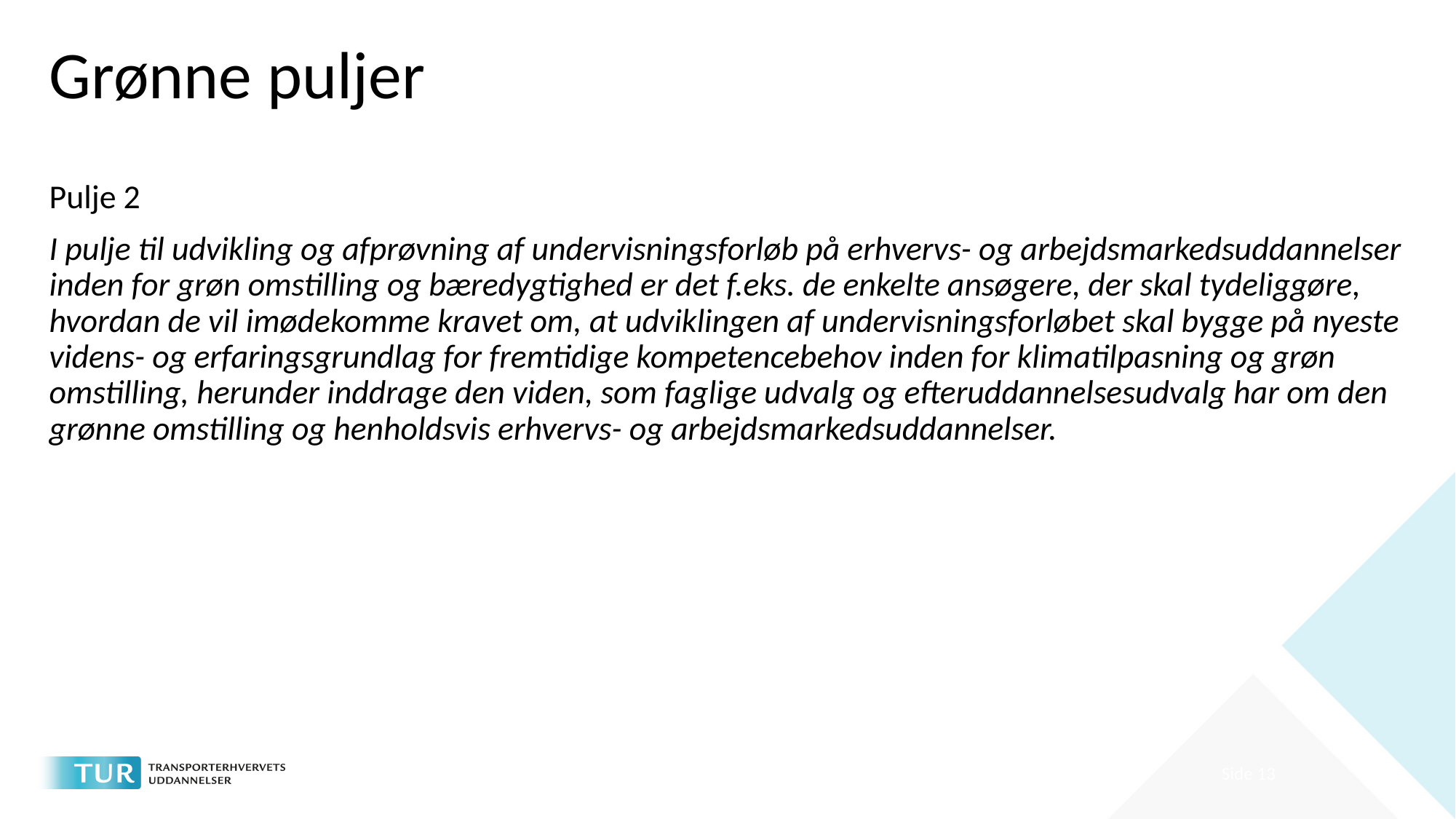

# Grønne puljer
Pulje 2
I pulje til udvikling og afprøvning af undervisningsforløb på erhvervs- og arbejdsmarkedsuddannelser inden for grøn omstilling og bæredygtighed er det f.eks. de enkelte ansøgere, der skal tydeliggøre, hvordan de vil imødekomme kravet om, at udviklingen af undervisningsforløbet skal bygge på nyeste videns- og erfaringsgrundlag for fremtidige kompetencebehov inden for klimatilpasning og grøn omstilling, herunder inddrage den viden, som faglige udvalg og efteruddannelsesudvalg har om den grønne omstilling og henholdsvis erhvervs- og arbejdsmarkedsuddannelser.